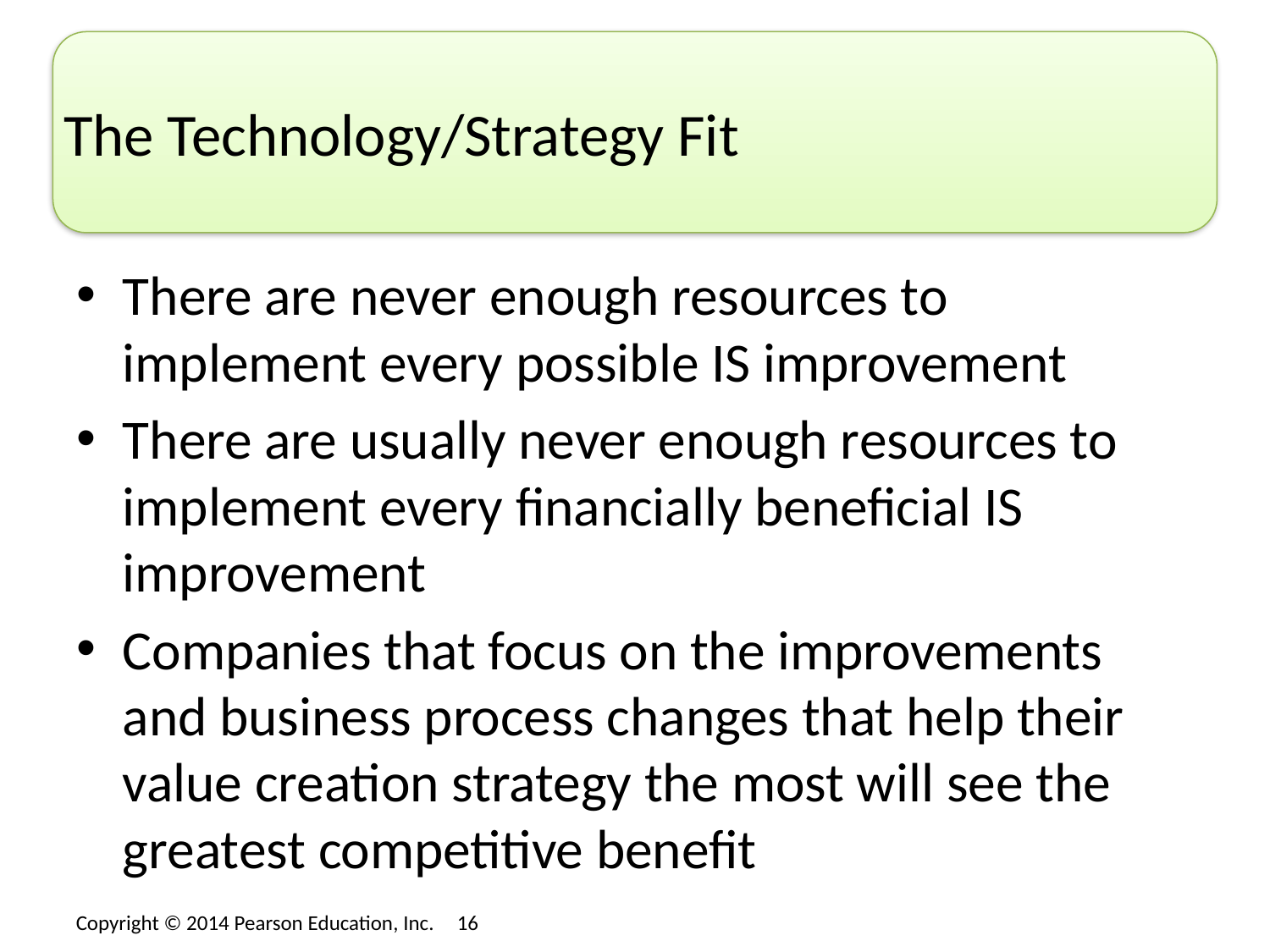

# The Technology/Strategy Fit
There are never enough resources to implement every possible IS improvement
There are usually never enough resources to implement every financially beneficial IS improvement
Companies that focus on the improvements and business process changes that help their value creation strategy the most will see the greatest competitive benefit